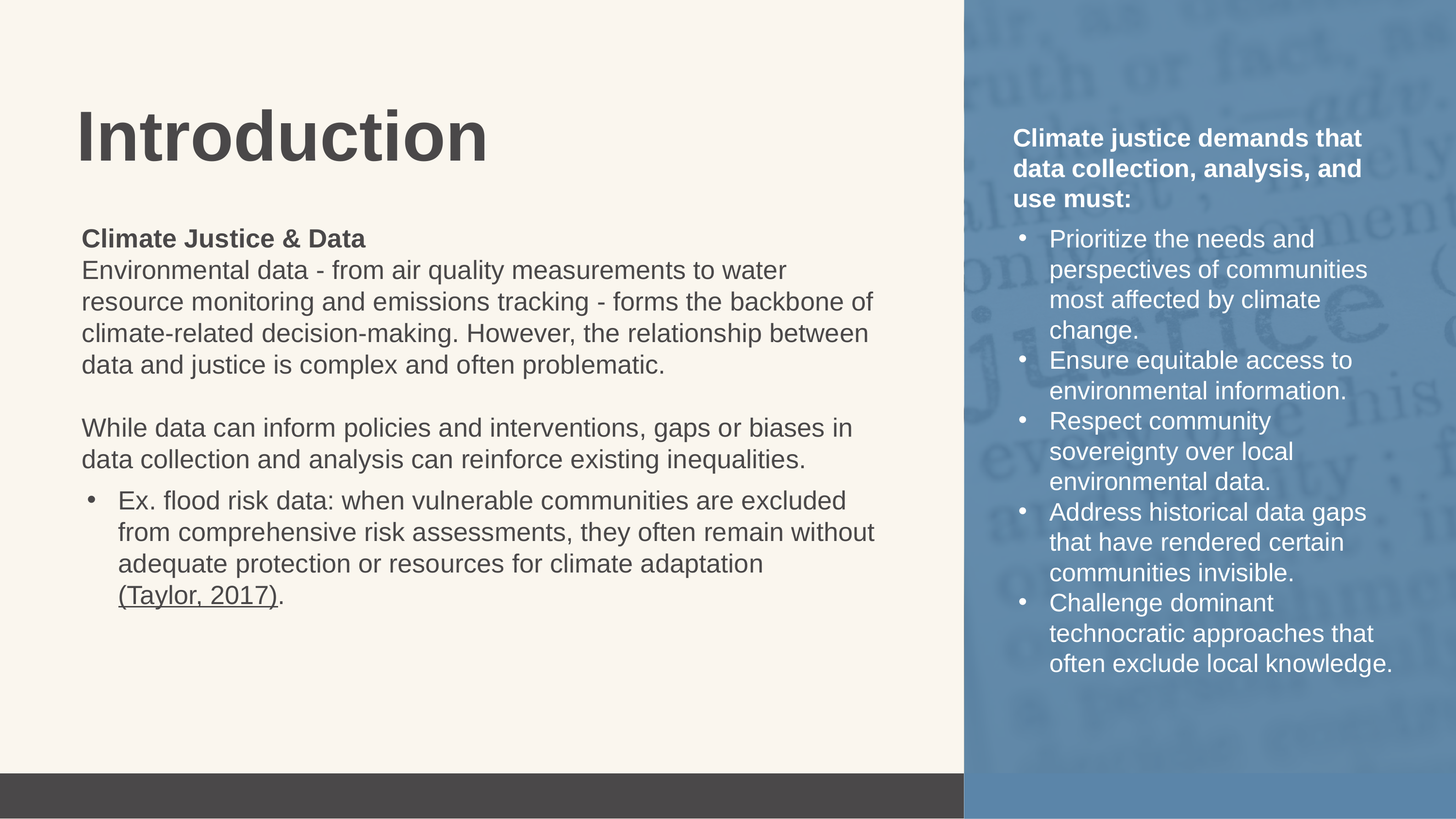

Introduction
Climate justice demands that data collection, analysis, and use must:
Prioritize the needs and perspectives of communities most affected by climate change.
Ensure equitable access to environmental information.
Respect community sovereignty over local environmental data.
Address historical data gaps that have rendered certain communities invisible.
Challenge dominant technocratic approaches that often exclude local knowledge.
Climate Justice & Data
Environmental data - from air quality measurements to water resource monitoring and emissions tracking - forms the backbone of climate-related decision-making. However, the relationship between data and justice is complex and often problematic.

While data can inform policies and interventions, gaps or biases in data collection and analysis can reinforce existing inequalities.
Ex. flood risk data: when vulnerable communities are excluded from comprehensive risk assessments, they often remain without adequate protection or resources for climate adaptation (Taylor, 2017).